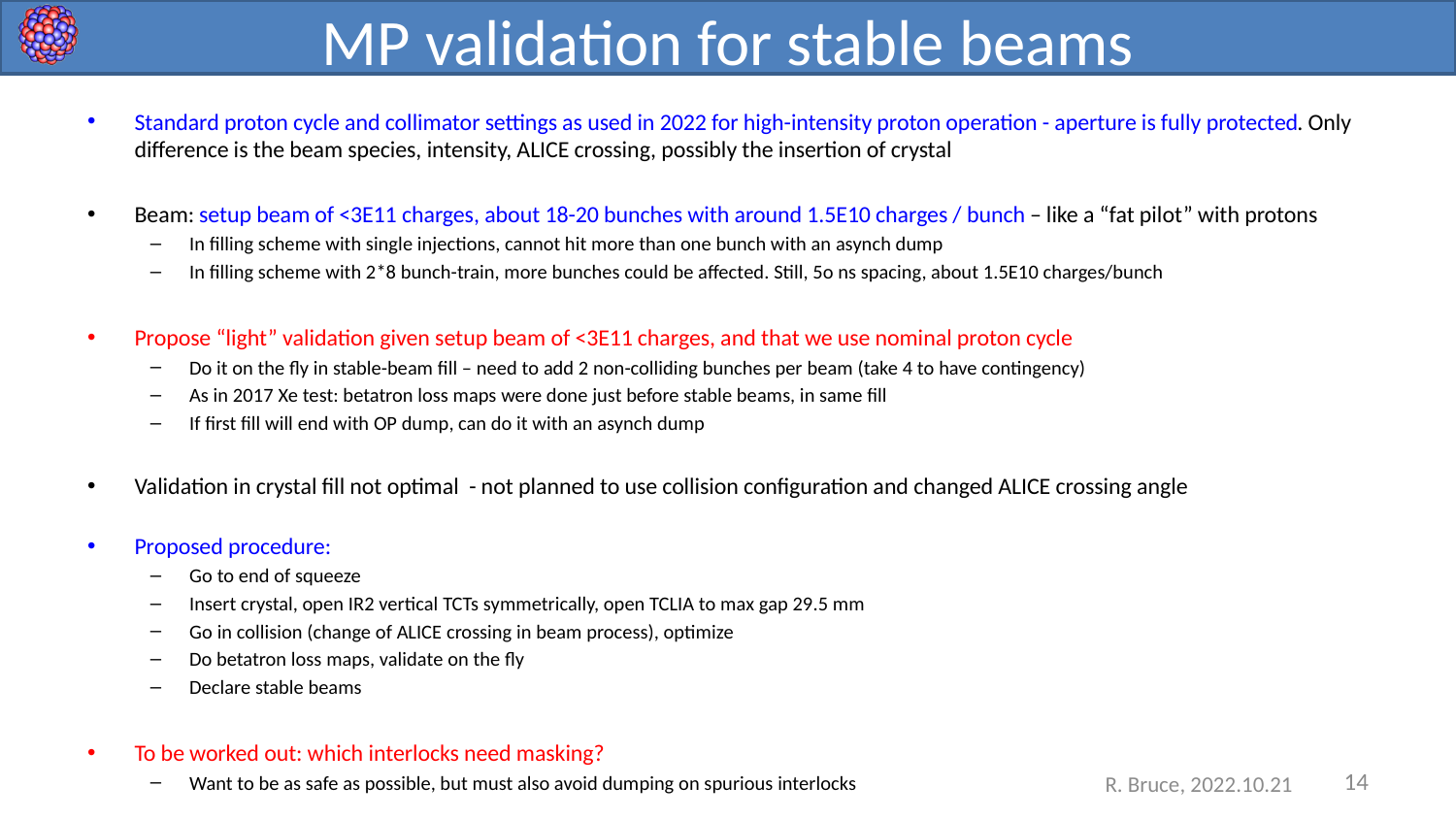

# MP validation for stable beams
Standard proton cycle and collimator settings as used in 2022 for high-intensity proton operation - aperture is fully protected. Only difference is the beam species, intensity, ALICE crossing, possibly the insertion of crystal

Beam: setup beam of <3E11 charges, about 18-20 bunches with around 1.5E10 charges / bunch – like a “fat pilot” with protons
In filling scheme with single injections, cannot hit more than one bunch with an asynch dump
In filling scheme with 2*8 bunch-train, more bunches could be affected. Still, 5o ns spacing, about 1.5E10 charges/bunch

Propose “light” validation given setup beam of <3E11 charges, and that we use nominal proton cycle
Do it on the fly in stable-beam fill – need to add 2 non-colliding bunches per beam (take 4 to have contingency)
As in 2017 Xe test: betatron loss maps were done just before stable beams, in same fill
If first fill will end with OP dump, can do it with an asynch dump

Validation in crystal fill not optimal  - not planned to use collision configuration and changed ALICE crossing angle

Proposed procedure:
Go to end of squeeze
Insert crystal, open IR2 vertical TCTs symmetrically, open TCLIA to max gap 29.5 mm
Go in collision (change of ALICE crossing in beam process), optimize
Do betatron loss maps, validate on the fly
Declare stable beams

To be worked out: which interlocks need masking?
Want to be as safe as possible, but must also avoid dumping on spurious interlocks
14
R. Bruce, 2022.10.21